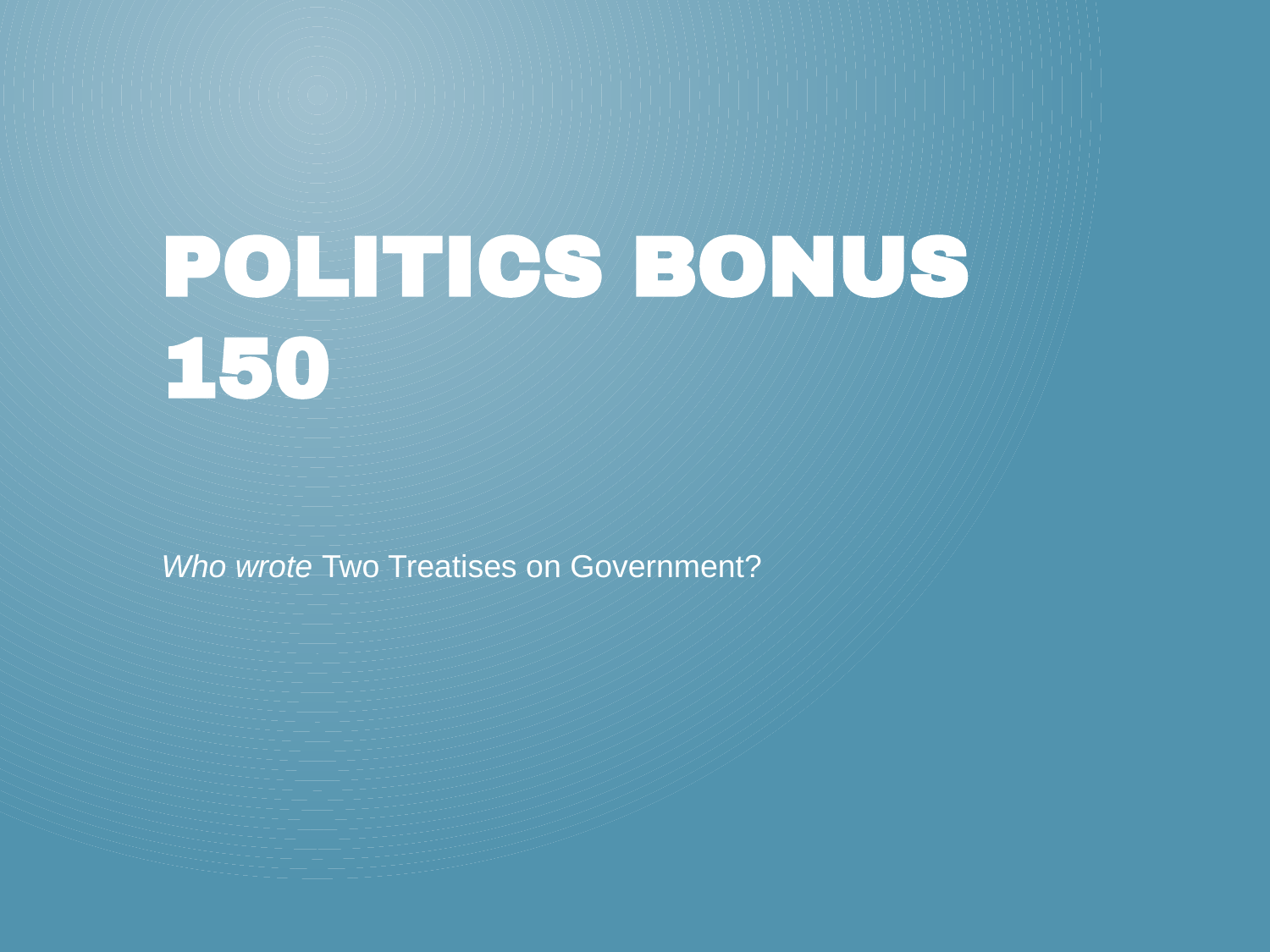

# Politics Bonus 150
Who wrote Two Treatises on Government?